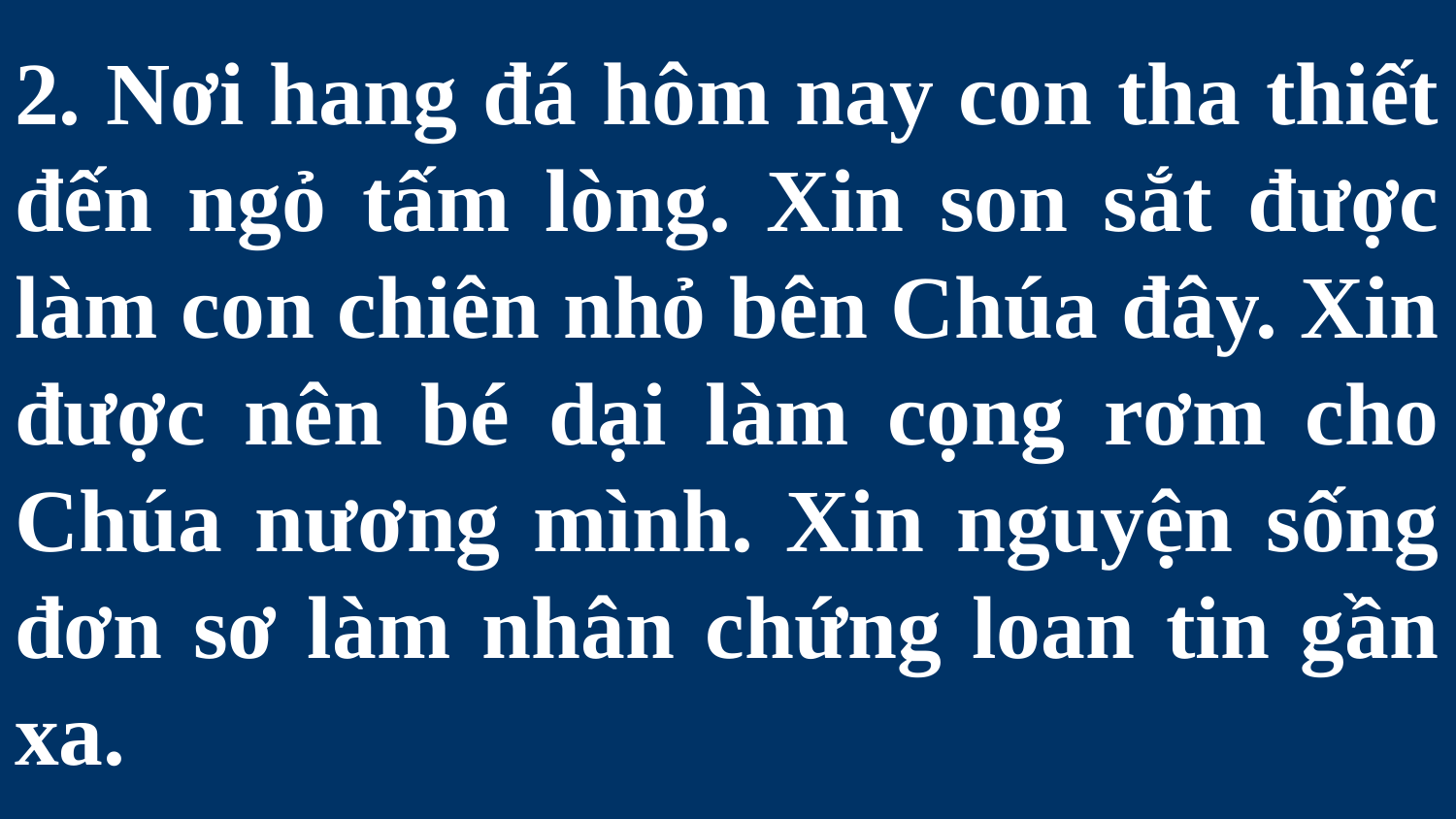

# 2. Nơi hang đá hôm nay con tha thiết đến ngỏ tấm lòng. Xin son sắt được làm con chiên nhỏ bên Chúa đây. Xin được nên bé dại làm cọng rơm cho Chúa nương mình. Xin nguyện sống đơn sơ làm nhân chứng loan tin gần xa.